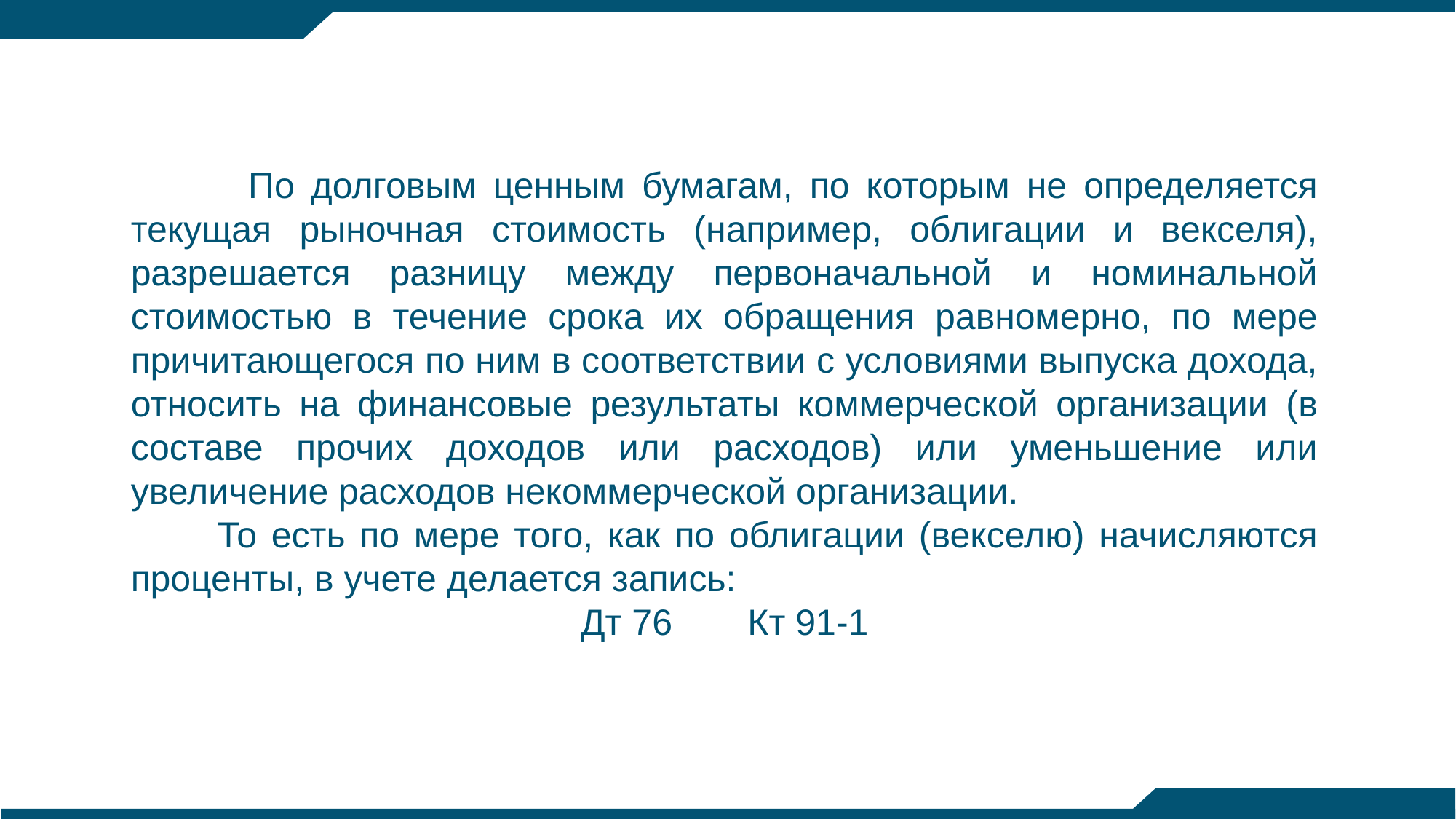

По долговым ценным бумагам, по которым не определяется текущая рыночная стоимость (например, облигации и векселя), разрешается разницу между первоначальной и номинальной стоимостью в течение срока их обращения равномерно, по мере причитающегося по ним в соответствии с условиями выпуска дохода, относить на финансовые результаты коммерческой организации (в составе прочих доходов или расходов) или уменьшение или увеличение расходов некоммерческой организации.
      То есть по мере того, как по облигации (векселю) начисляются проценты, в учете делается запись:
			            Дт 76	       Кт 91-1